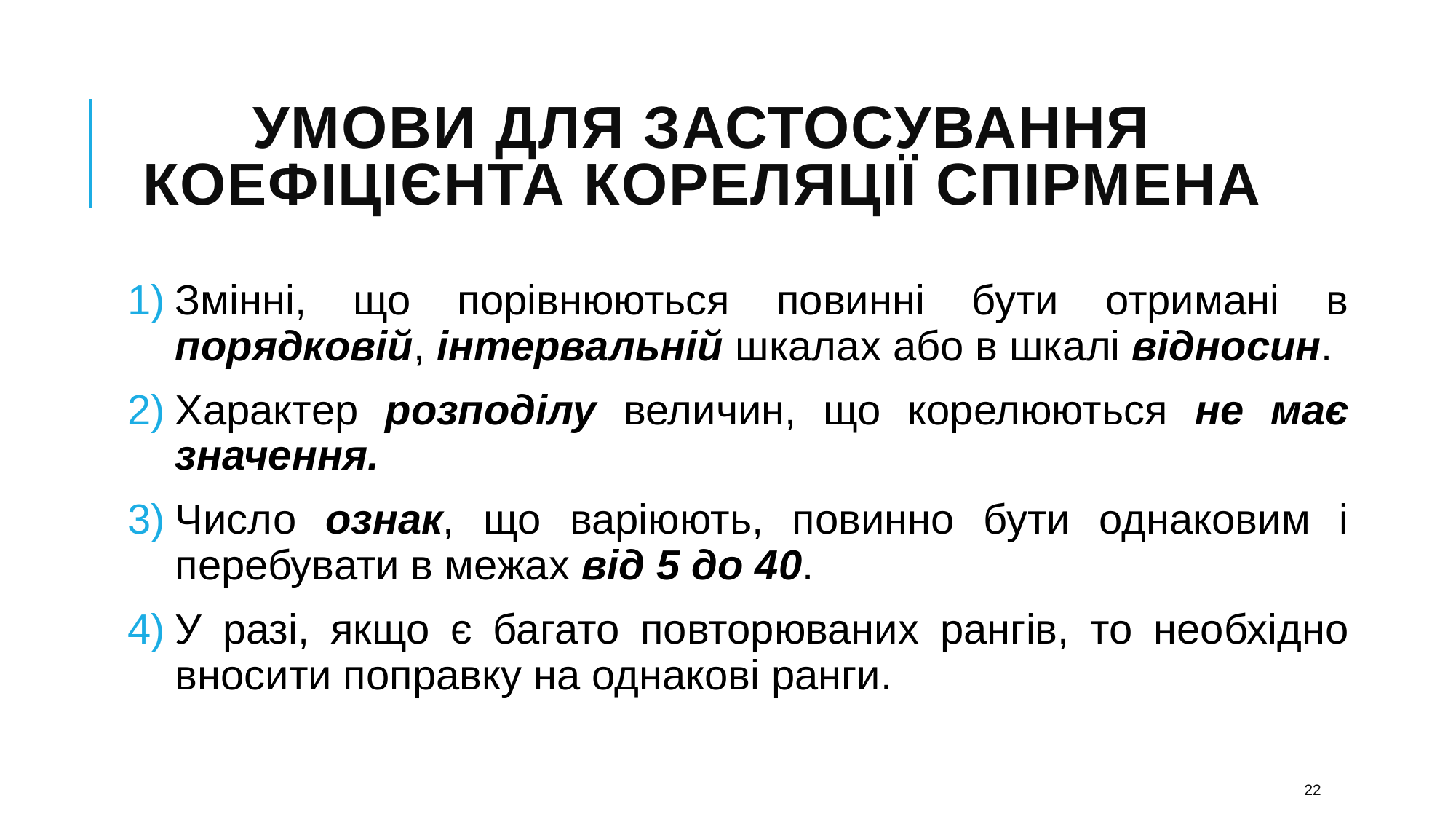

# Умови для застосування коефіцієнта кореляції Спірмена
Змінні, що порівнюються повинні бути отримані в порядковій, інтервальній шкалах або в шкалі відносин.
Характер розподілу величин, що корелюються не має значення.
Число ознак, що варіюють, повинно бути однаковим і перебувати в межах від 5 до 40.
У разі, якщо є багато повторюваних рангів, то необхідно вносити поправку на однакові ранги.

22